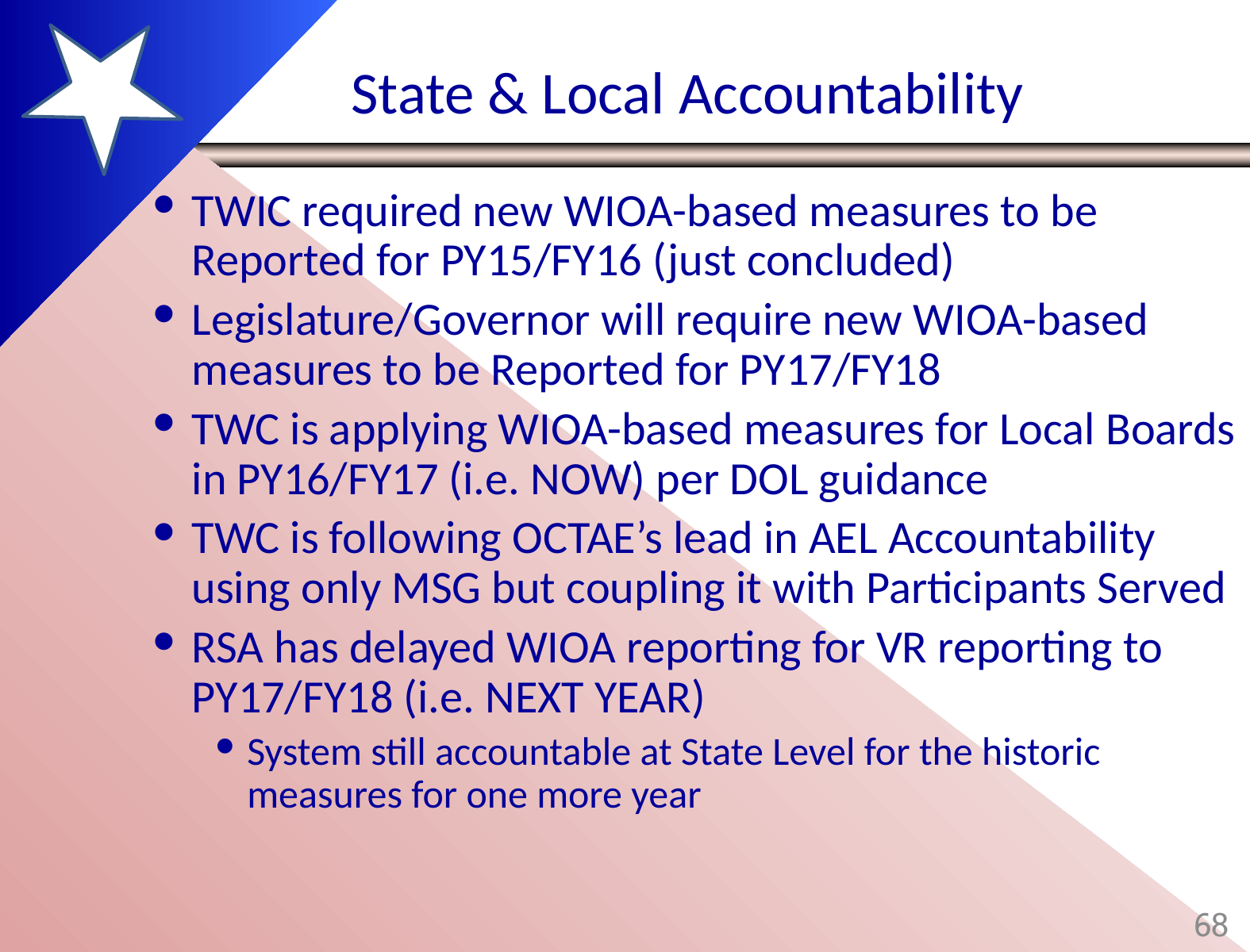

# State & Local Accountability
TWIC required new WIOA-based measures to be Reported for PY15/FY16 (just concluded)
Legislature/Governor will require new WIOA-based measures to be Reported for PY17/FY18
TWC is applying WIOA-based measures for Local Boards in PY16/FY17 (i.e. NOW) per DOL guidance
TWC is following OCTAE’s lead in AEL Accountability using only MSG but coupling it with Participants Served
RSA has delayed WIOA reporting for VR reporting to PY17/FY18 (i.e. NEXT YEAR)
System still accountable at State Level for the historic measures for one more year
68